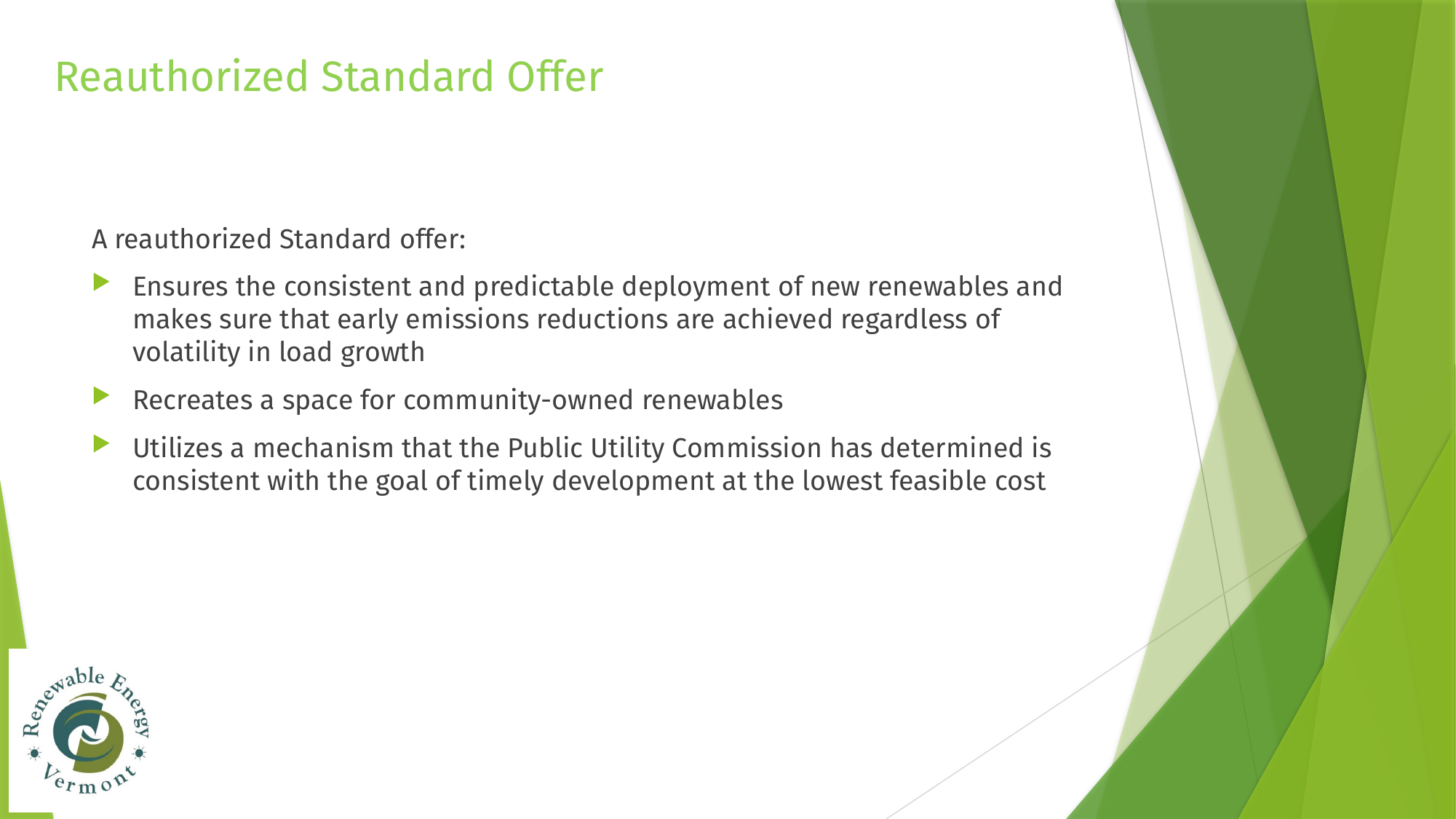

Reauthorized Standard Offer

A reauthorized Standard offer:
Ensures the consistent and predictable deployment of new renewables and makes sure that early emissions reductions are achieved regardless of volatility in load growth
Recreates a space for community-owned renewables
Utilizes a mechanism that the Public Utility Commission has determined is consistent with the goal of timely development at the lowest feasible cost